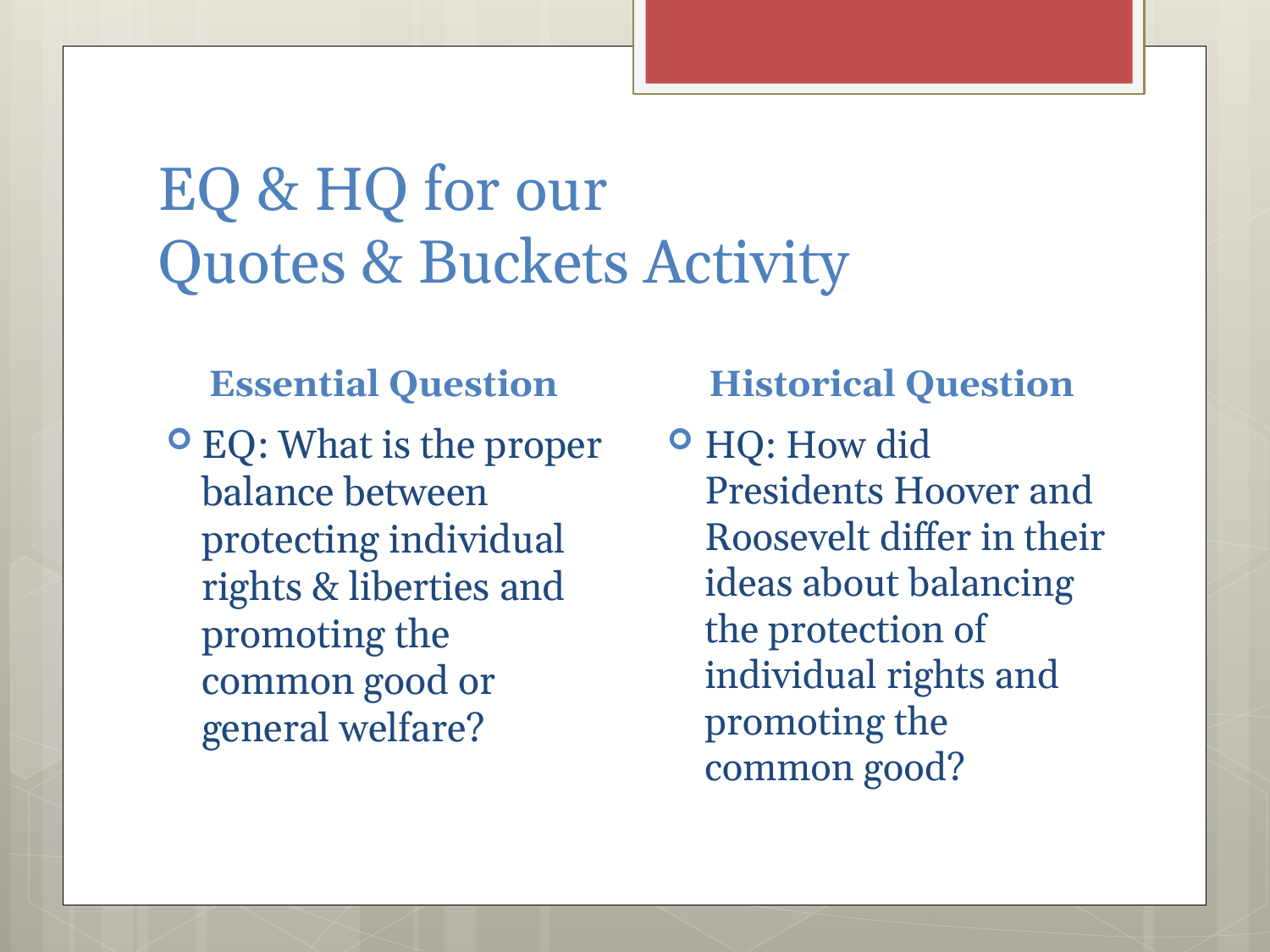

# EQ & HQ for our Quotes & Buckets Activity
Essential Question
Historical Question
EQ: What is the proper balance between protecting individual rights & liberties and promoting the common good or general welfare?

HQ: How did Presidents Hoover and Roosevelt differ in their ideas about balancing the protection of individual rights and promoting the common good?